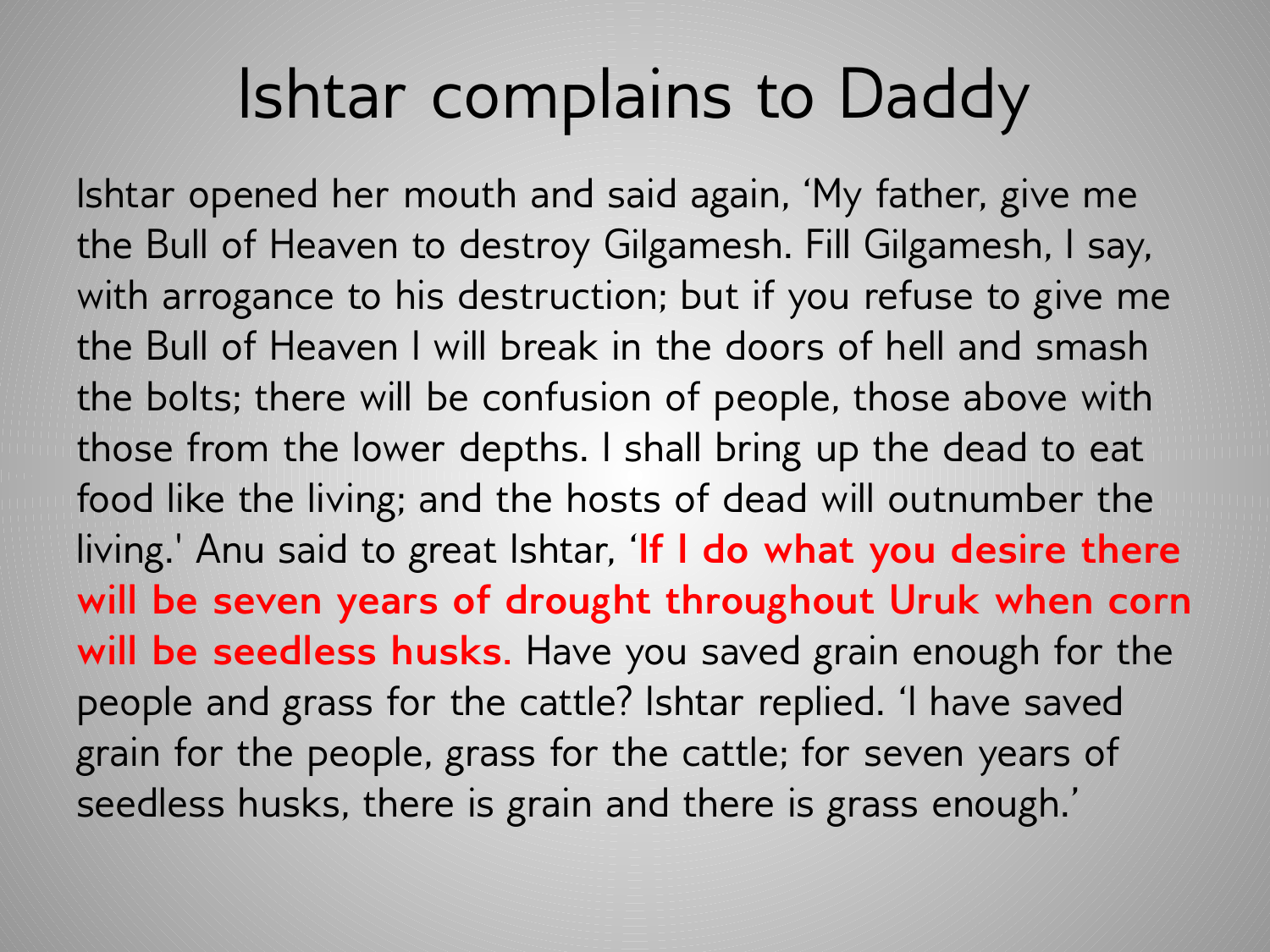

# Ishtar complains to Daddy
Ishtar opened her mouth and said again, ‘My father, give me the Bull of Heaven to destroy Gilgamesh. Fill Gilgamesh, I say, with arrogance to his destruction; but if you refuse to give me the Bull of Heaven I will break in the doors of hell and smash the bolts; there will be confusion of people, those above with those from the lower depths. I shall bring up the dead to eat food like the living; and the hosts of dead will outnumber the living.' Anu said to great Ishtar, ‘If I do what you desire there will be seven years of drought throughout Uruk when corn will be seedless husks. Have you saved grain enough for the people and grass for the cattle? Ishtar replied. ‘I have saved grain for the people, grass for the cattle; for seven years of seedless husks, there is grain and there is grass enough.’